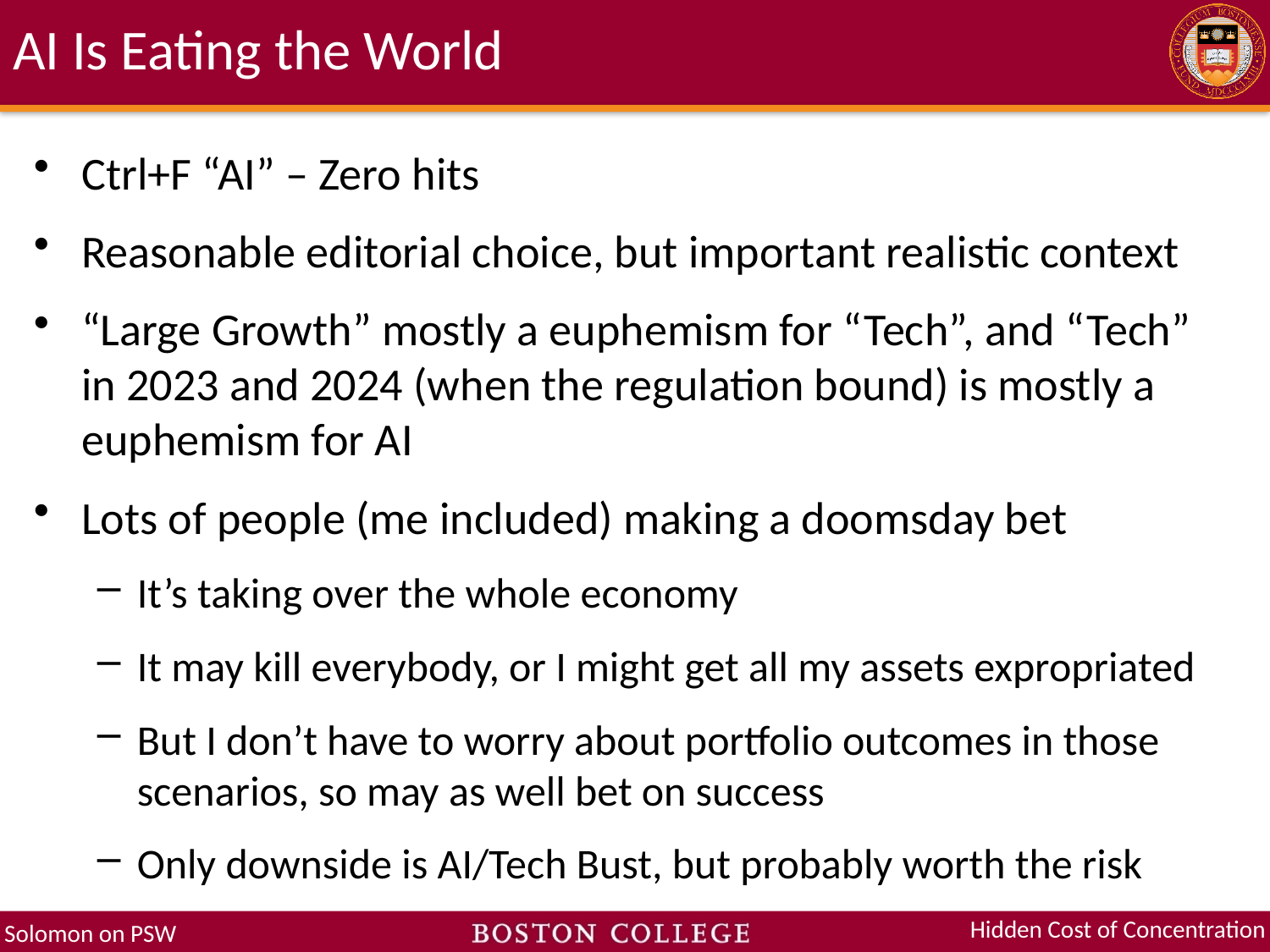

# AI Is Eating the World
Ctrl+F “AI” – Zero hits
Reasonable editorial choice, but important realistic context
“Large Growth” mostly a euphemism for “Tech”, and “Tech” in 2023 and 2024 (when the regulation bound) is mostly a euphemism for AI
Lots of people (me included) making a doomsday bet
It’s taking over the whole economy
It may kill everybody, or I might get all my assets expropriated
But I don’t have to worry about portfolio outcomes in those scenarios, so may as well bet on success
Only downside is AI/Tech Bust, but probably worth the risk